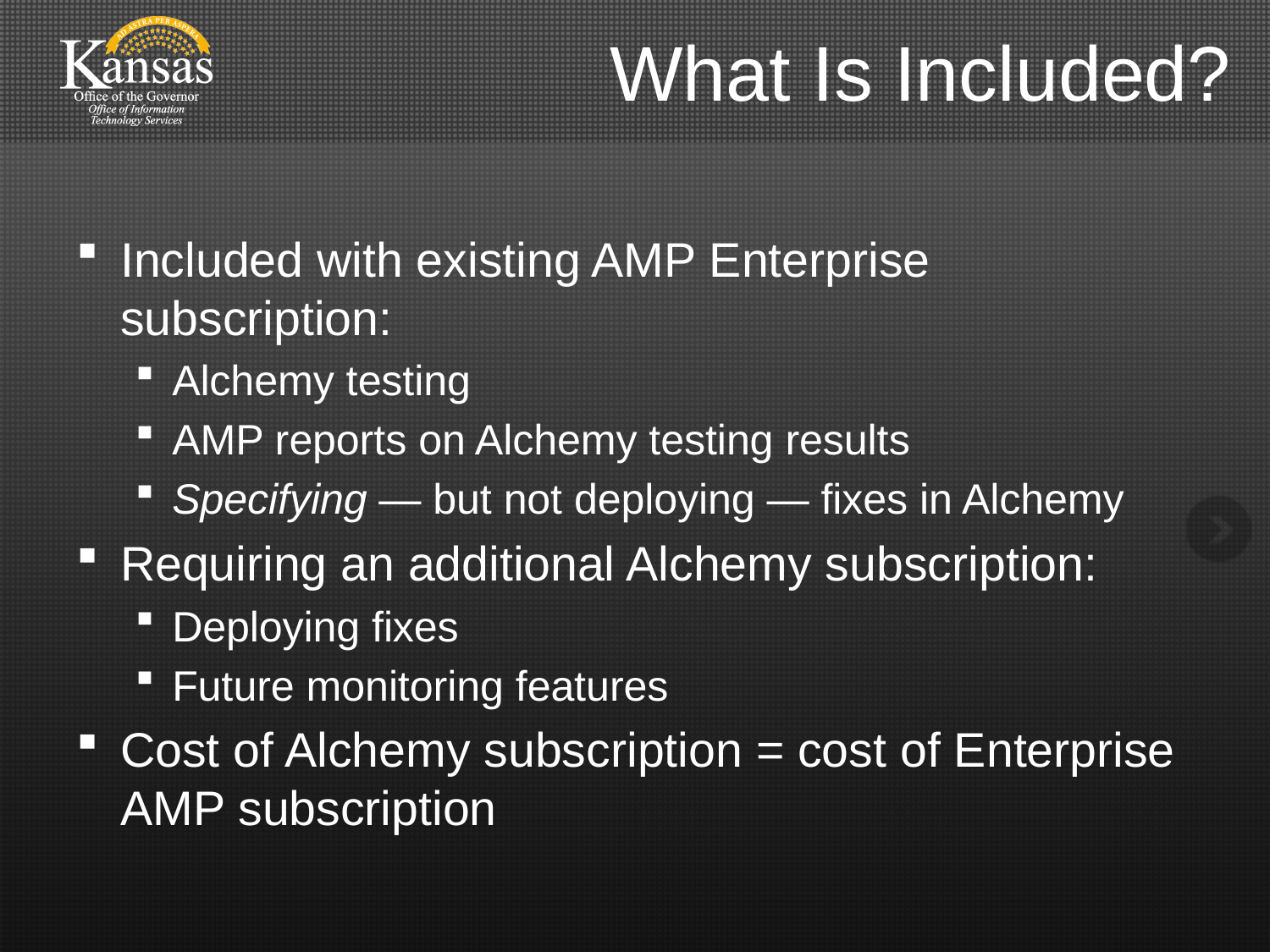

# What Is Included?
Included with existing AMP Enterprise subscription:
Alchemy testing
AMP reports on Alchemy testing results
Specifying — but not deploying — fixes in Alchemy
Requiring an additional Alchemy subscription:
Deploying fixes
Future monitoring features
Cost of Alchemy subscription = cost of Enterprise AMP subscription